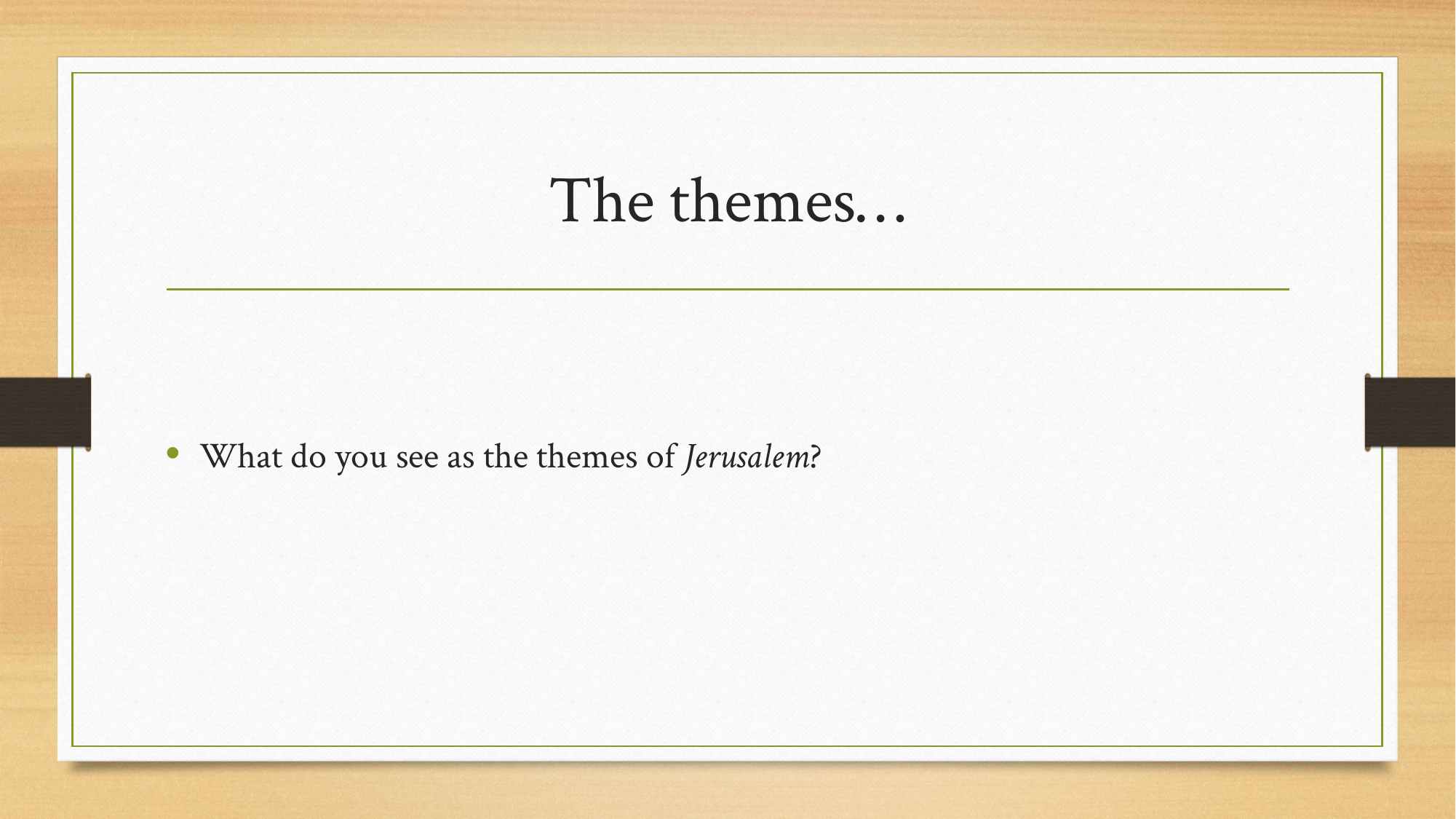

# The themes…

What do you see as the themes of Jerusalem?